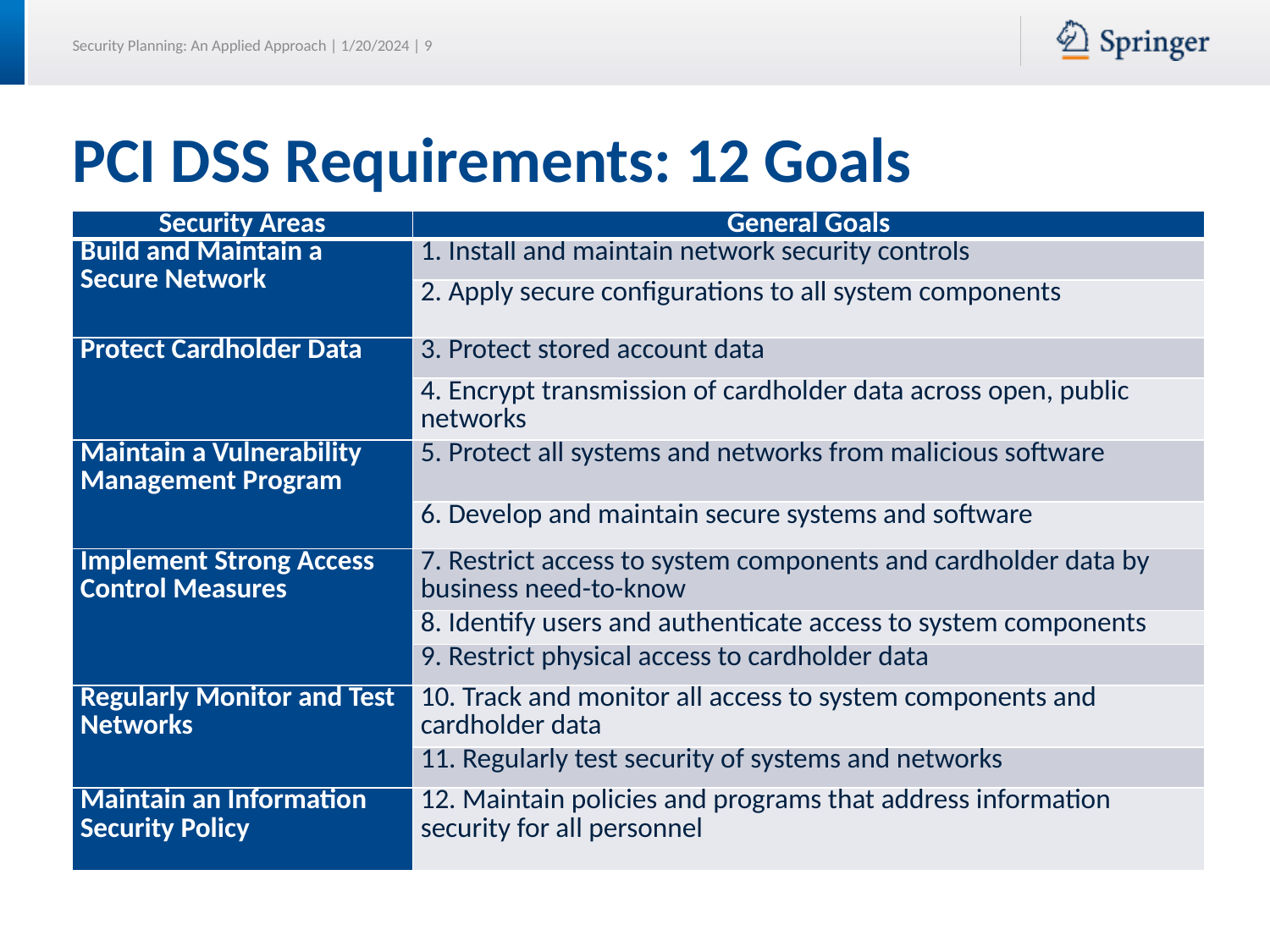

# PCI DSS Requirements: 12 Goals
| Security Areas | General Goals |
| --- | --- |
| Build and Maintain a Secure Network | 1. Install and maintain network security controls |
|  | 2. Apply secure configurations to all system components |
| Protect Cardholder Data | 3. Protect stored account data |
|  | 4. Encrypt transmission of cardholder data across open, public networks |
| Maintain a Vulnerability Management Program | 5. Protect all systems and networks from malicious software |
|  | 6. Develop and maintain secure systems and software |
| Implement Strong Access Control Measures | 7. Restrict access to system components and cardholder data by business need-to-know |
|  | 8. Identify users and authenticate access to system components |
|  | 9. Restrict physical access to cardholder data |
| Regularly Monitor and Test Networks | 10. Track and monitor all access to system components and cardholder data |
|  | 11. Regularly test security of systems and networks |
| Maintain an Information Security Policy | 12. Maintain policies and programs that address information security for all personnel |